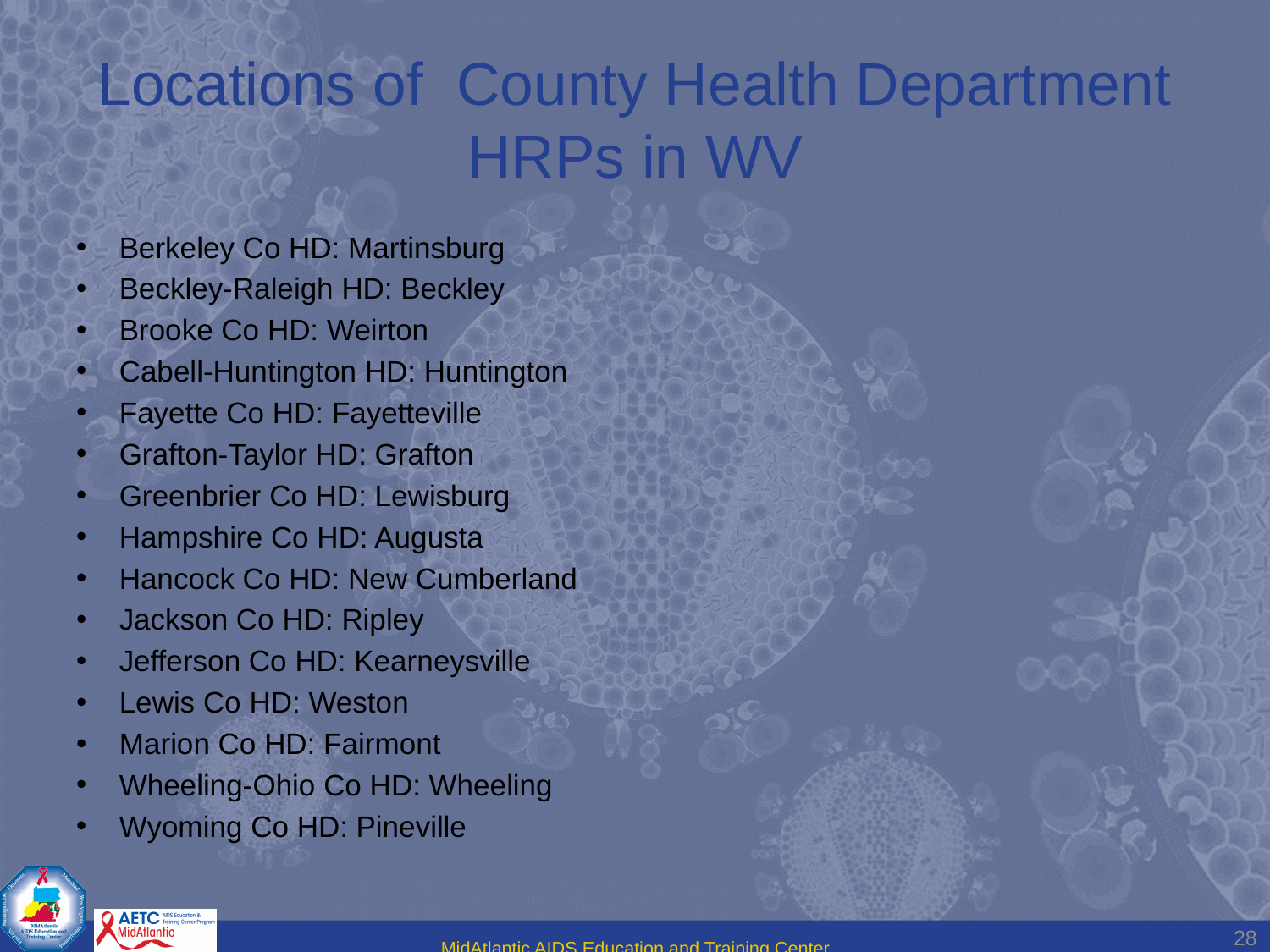

# Locations of  County Health Department HRPs in WV
Berkeley Co HD: Martinsburg
Beckley-Raleigh HD: Beckley
Brooke Co HD: Weirton
Cabell-Huntington HD: Huntington
Fayette Co HD: Fayetteville
Grafton-Taylor HD: Grafton
Greenbrier Co HD: Lewisburg
Hampshire Co HD: Augusta
Hancock Co HD: New Cumberland
Jackson Co HD: Ripley
Jefferson Co HD: Kearneysville
Lewis Co HD: Weston
Marion Co HD: Fairmont
Wheeling-Ohio Co HD: Wheeling
Wyoming Co HD: Pineville

28